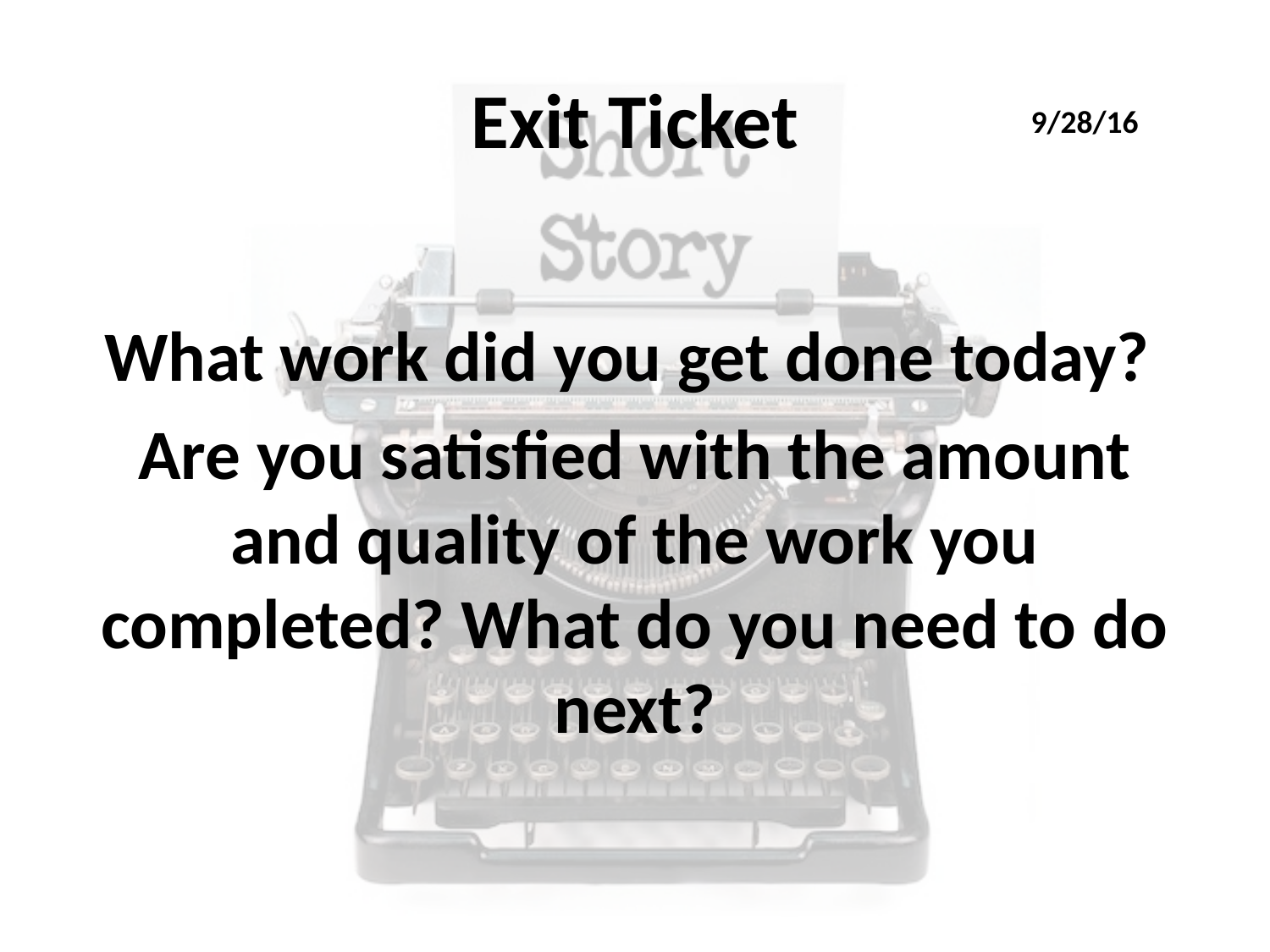

# Exit Ticket
9/28/16

What work did you get done today?
Are you satisfied with the amount and quality of the work you completed? What do you need to do next?